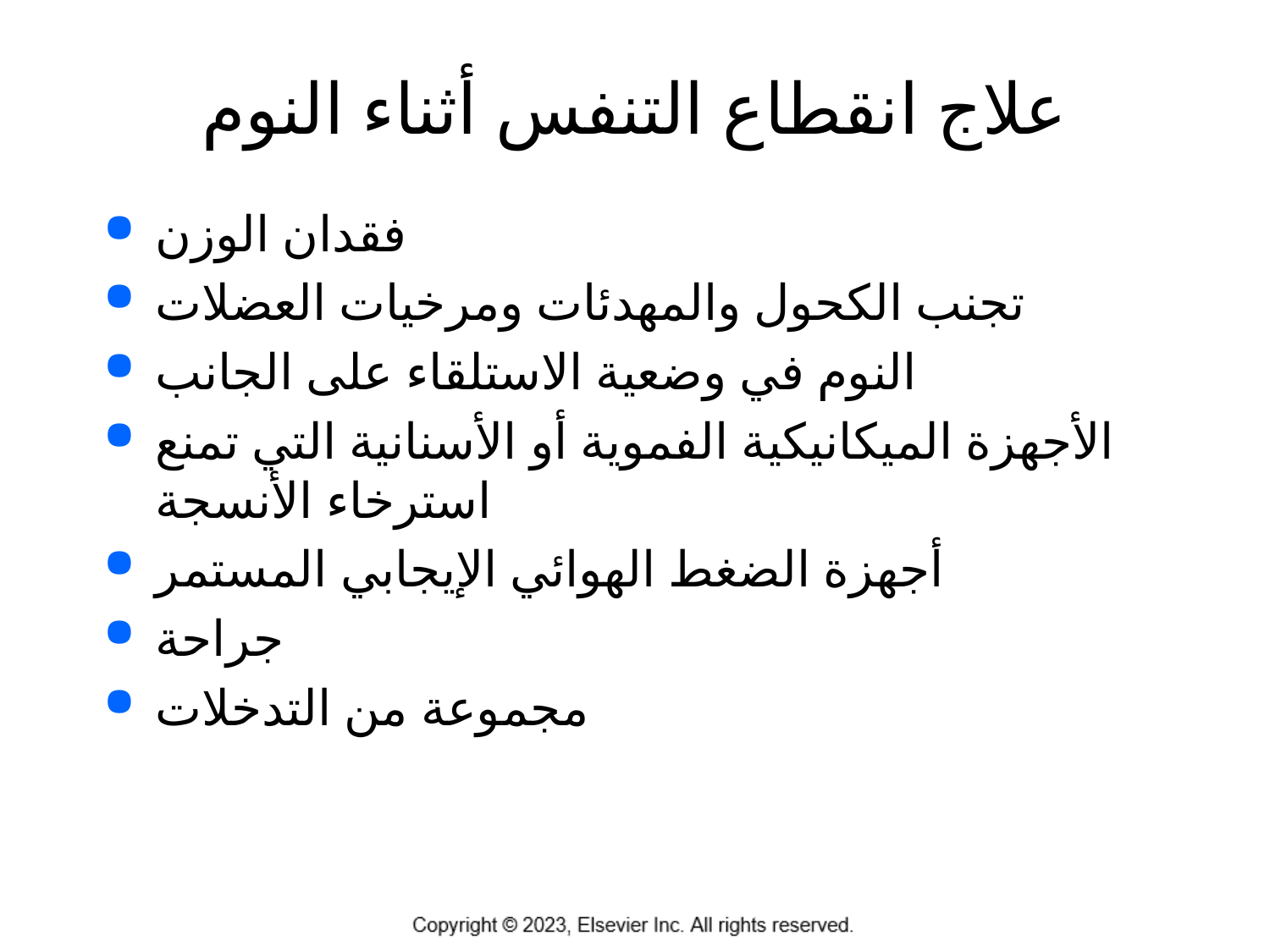

# علاج انقطاع التنفس أثناء النوم
فقدان الوزن
تجنب الكحول والمهدئات ومرخيات العضلات
النوم في وضعية الاستلقاء على الجانب
الأجهزة الميكانيكية الفموية أو الأسنانية التي تمنع استرخاء الأنسجة
أجهزة الضغط الهوائي الإيجابي المستمر
جراحة
مجموعة من التدخلات